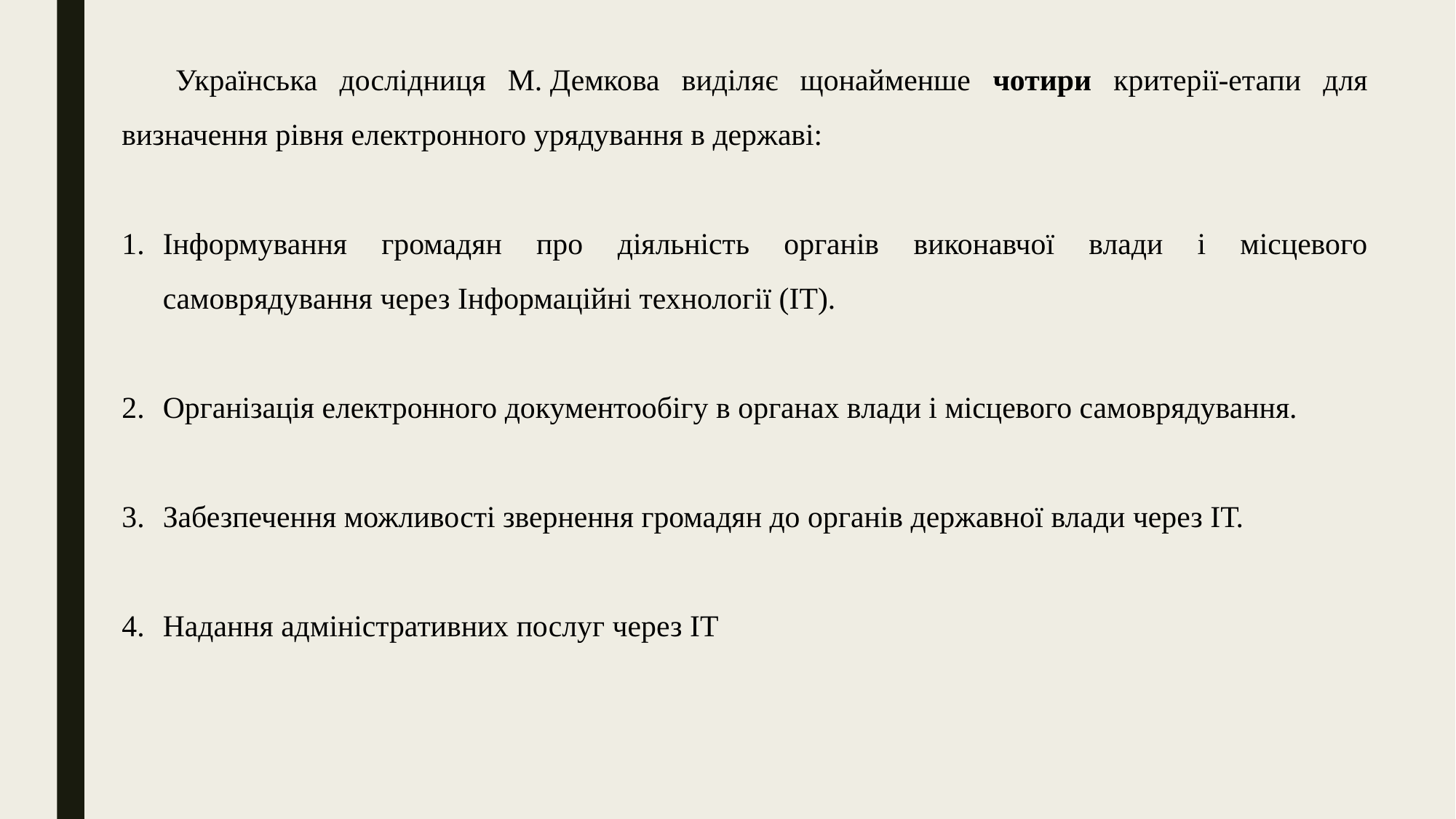

Українська дослідниця М. Демкова виділяє щонайменше чотири критерії-етапи для визначення рівня електронного урядування в державі:

Інформування громадян про діяльність органів виконавчої влади і місцевого самоврядування через Інформаційні технології (ІТ).

Організація електронного документообігу в органах влади і місцевого самоврядування.

Забезпечення можливості звернення громадян до органів державної влади через ІТ.

Надання адміністративних послуг через ІТ